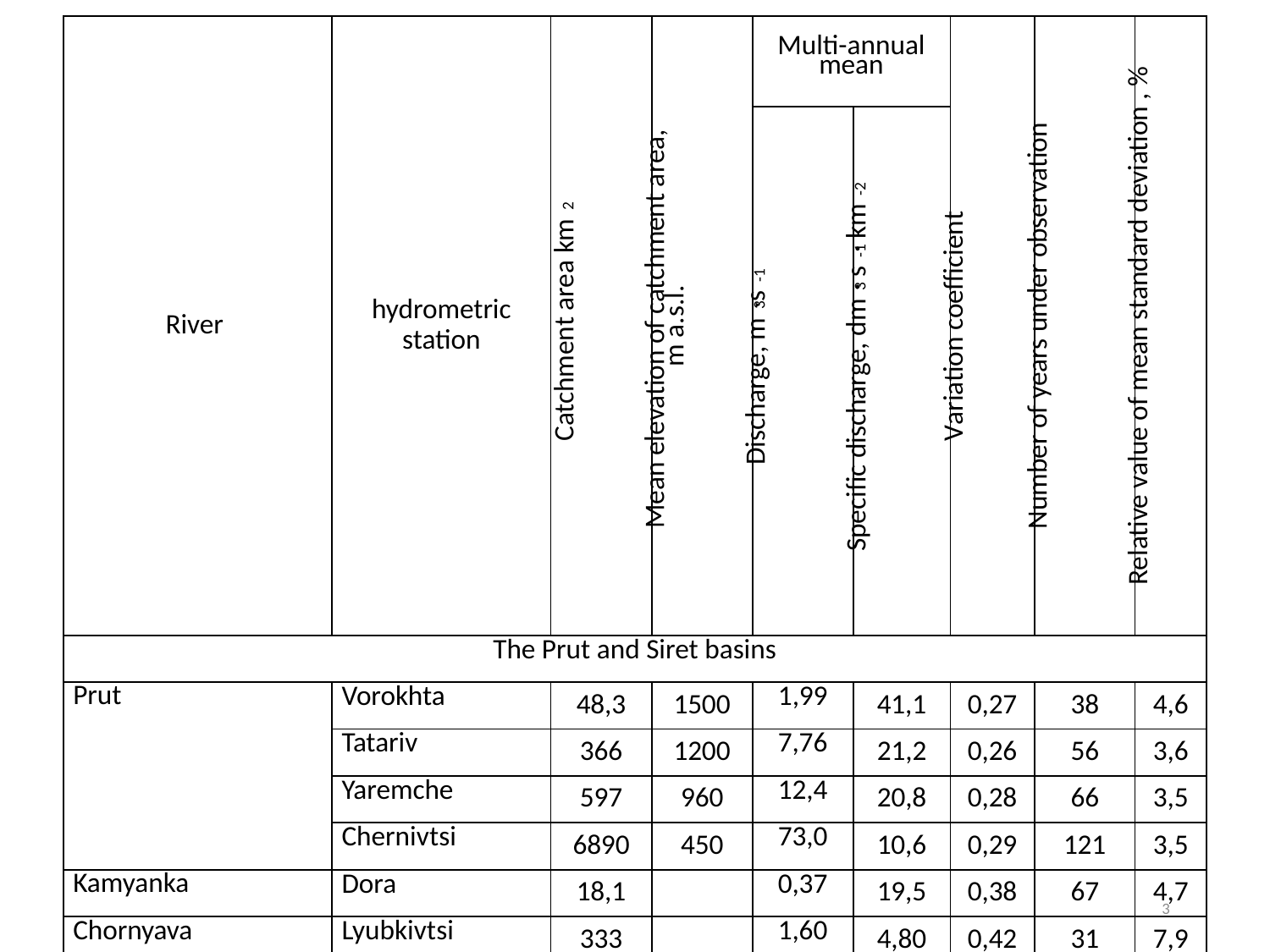

| River | hydrometric station | Catchment area km2 | Mean elevation of catchment area, m a.s.l. | Multi-annual mean |  | Vаriation coefficient | Number of years under observation | Relative value of mean standard deviation , % |
| --- | --- | --- | --- | --- | --- | --- | --- | --- |
|  |  |  |  | Discharge, m3ˑs-1 | Specific discharge, dm3· s-1· km-2 |  |  |  |
| The Prut and Siret basins |  |  |  |  |  |  |  |  |
| Prut | Vorokhta | 48,3 | 1500 | 1,99 | 41,1 | 0,27 | 38 | 4,6 |
|  | Tatariv | 366 | 1200 | 7,76 | 21,2 | 0,26 | 56 | 3,6 |
|  | Yaremche | 597 | 960 | 12,4 | 20,8 | 0,28 | 66 | 3,5 |
|  | Chernivtsi | 6890 | 450 | 73,0 | 10,6 | 0,29 | 121 | 3,5 |
| Kamyanka | Dora | 18,1 |  | 0,37 | 19,5 | 0,38 | 67 | 4,7 |
| Chornyava | Lyubkivtsi | 333 |  | 1,60 | 4,80 | 0,42 | 31 | 7,9 |
| Bilyi Cheremosh | Yablunytsia | 552 | 1200 | 9,77 | 17,1 | 0,38 | 58 | 5,1 |
| Chornyi Cheremosh | Verkhovyna | 657 | 1200 | 14,1 | 21,5 | 0,37 | 58 | 5,0 |
| Cheremosh | Usteriky | 1500 | 1100 | 27,9 | 18,6 | 0,25 | 58 | 3,4 |
| Iltsya | Iltsi | 86,1 |  | 1,67 | 19,4 | 0,29 | 57 | 4,0 |
| Putyla | Putyla | 181 | 960 | 2,57 | 14,2 | 0,34 | 51 | 4,9 |
| Siret | Storozhynets | 672 | 590 | 6,65 | 9,90 | 0,39 | 63 | 5,0 |
3